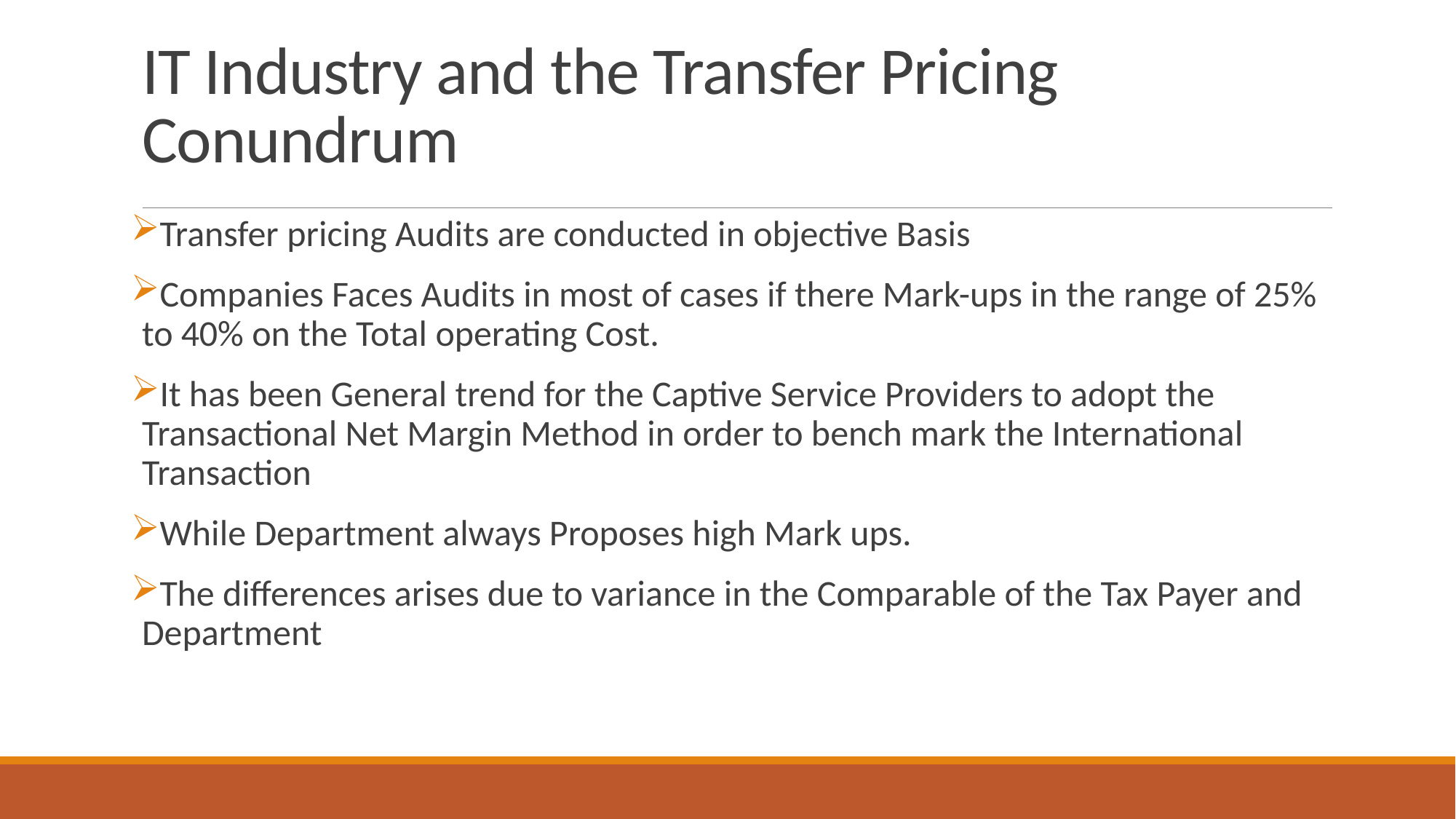

# IT Industry and the Transfer Pricing Conundrum
Transfer pricing Audits are conducted in objective Basis
Companies Faces Audits in most of cases if there Mark-ups in the range of 25% to 40% on the Total operating Cost.
It has been General trend for the Captive Service Providers to adopt the Transactional Net Margin Method in order to bench mark the International Transaction
While Department always Proposes high Mark ups.
The differences arises due to variance in the Comparable of the Tax Payer and Department